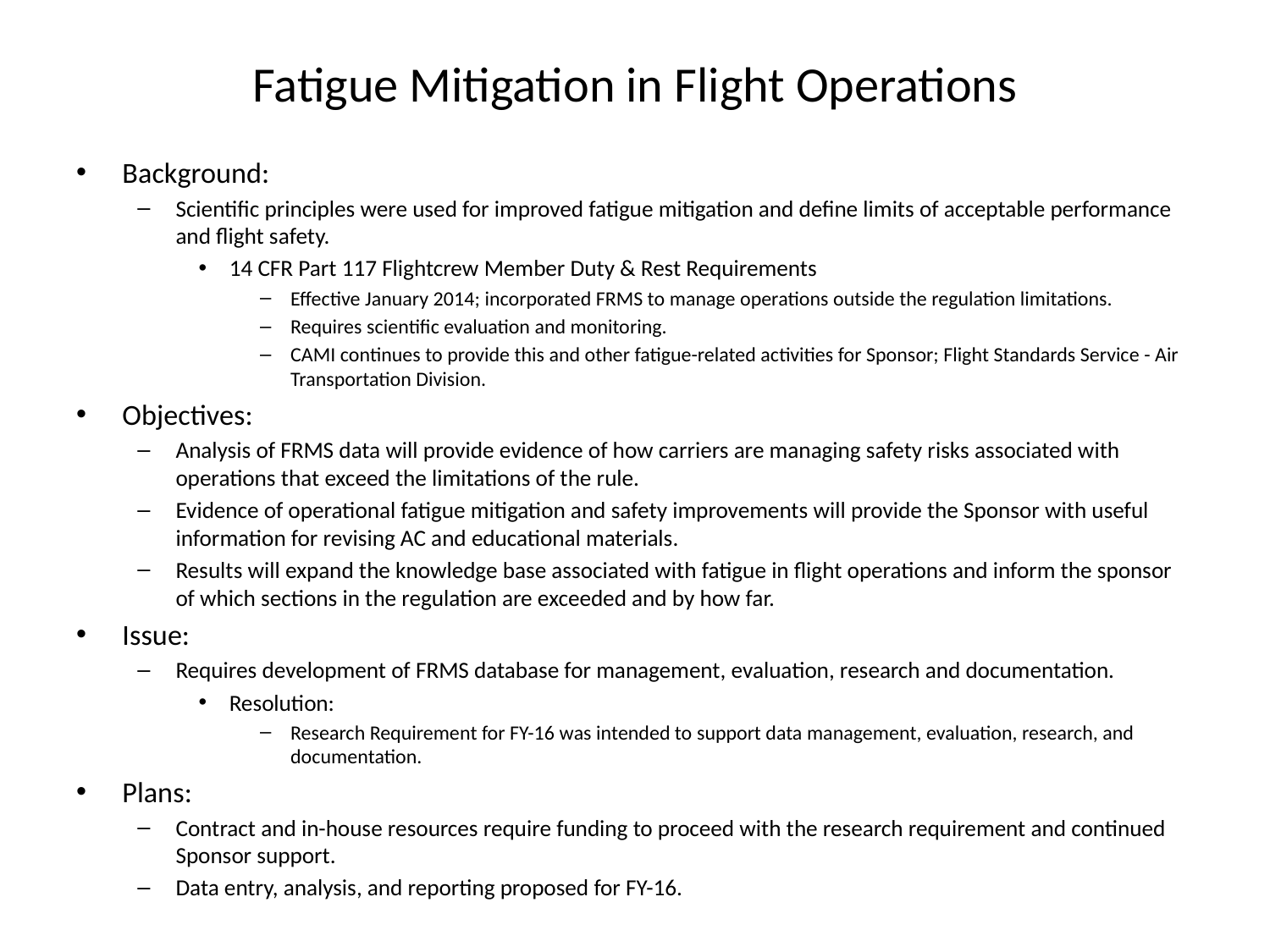

# Fatigue Mitigation in Flight Operations
Background:
Scientific principles were used for improved fatigue mitigation and define limits of acceptable performance and flight safety.
14 CFR Part 117 Flightcrew Member Duty & Rest Requirements
Effective January 2014; incorporated FRMS to manage operations outside the regulation limitations.
Requires scientific evaluation and monitoring.
CAMI continues to provide this and other fatigue-related activities for Sponsor; Flight Standards Service - Air Transportation Division.
Objectives:
Analysis of FRMS data will provide evidence of how carriers are managing safety risks associated with operations that exceed the limitations of the rule.
Evidence of operational fatigue mitigation and safety improvements will provide the Sponsor with useful information for revising AC and educational materials.
Results will expand the knowledge base associated with fatigue in flight operations and inform the sponsor of which sections in the regulation are exceeded and by how far.
Issue:
Requires development of FRMS database for management, evaluation, research and documentation.
Resolution:
Research Requirement for FY-16 was intended to support data management, evaluation, research, and documentation.
Plans:
Contract and in-house resources require funding to proceed with the research requirement and continued Sponsor support.
Data entry, analysis, and reporting proposed for FY-16.